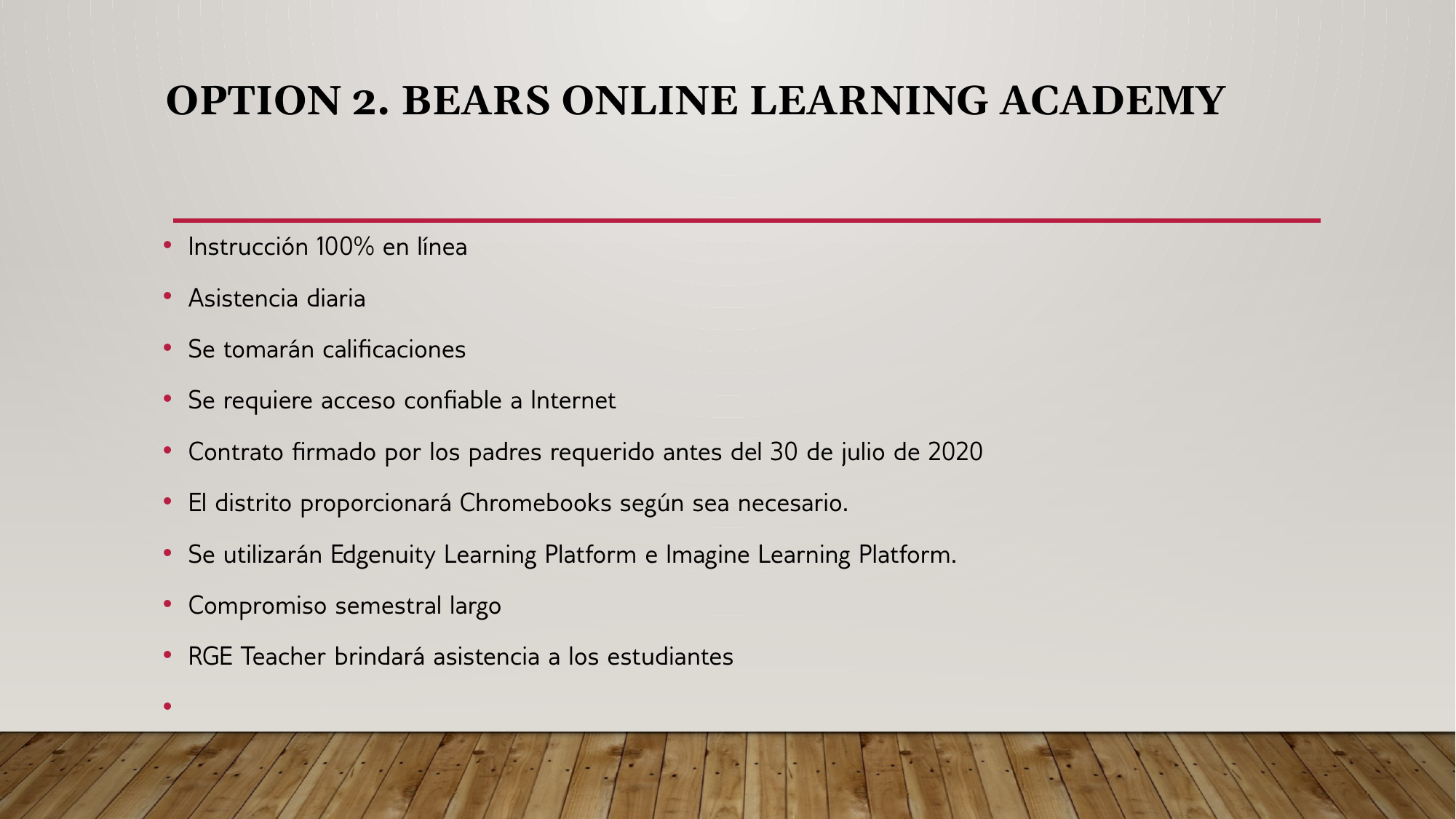

# Option 2. Bears Online Learning Academy
Instrucción 100% en línea
Asistencia diaria
Se tomarán calificaciones
Se requiere acceso confiable a Internet
Contrato firmado por los padres requerido antes del 30 de julio de 2020
El distrito proporcionará Chromebooks según sea necesario.
Se utilizarán Edgenuity Learning Platform e Imagine Learning Platform.
Compromiso semestral largo
RGE Teacher brindará asistencia a los estudiantes